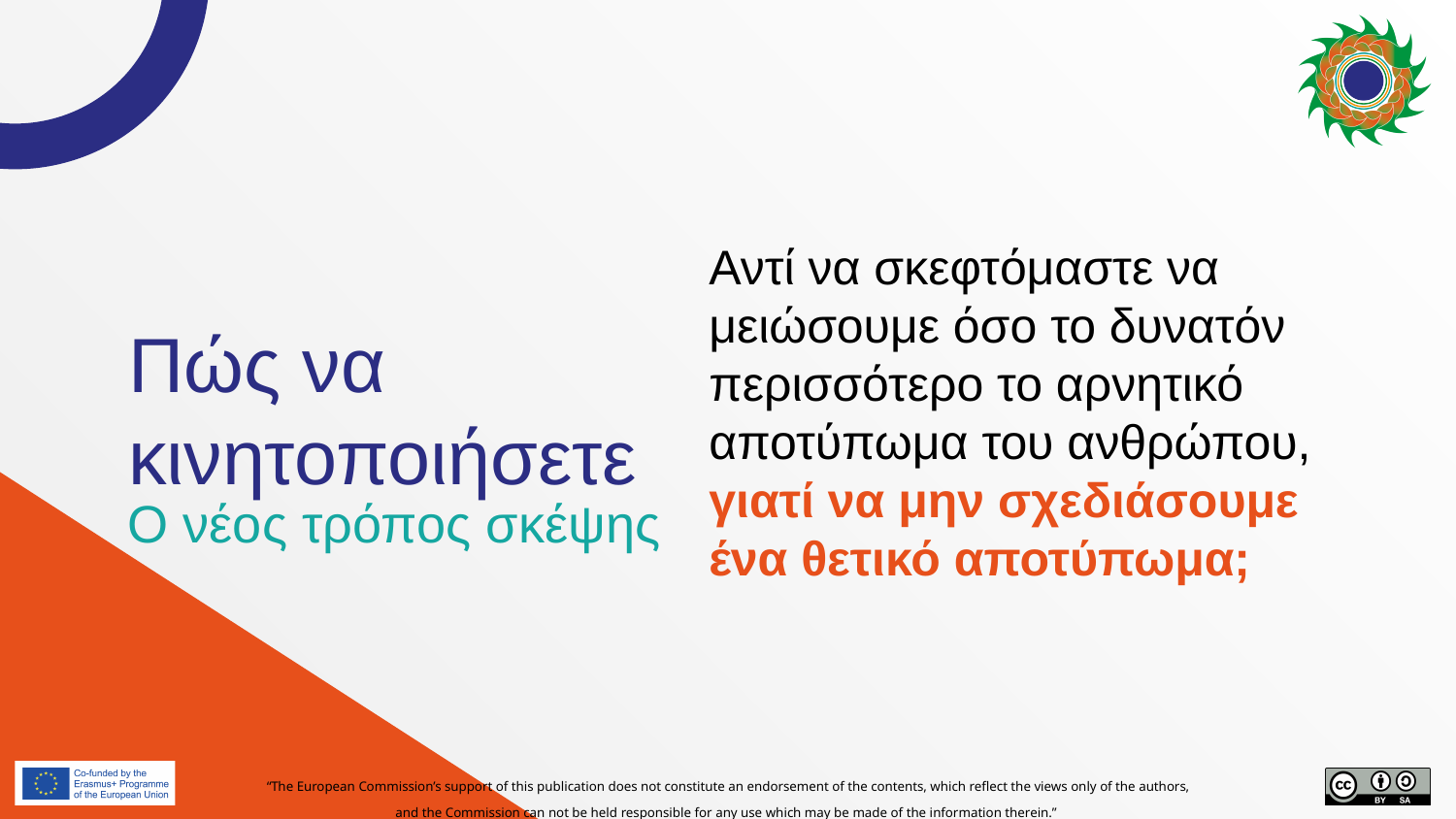

Αντί να σκεφτόμαστε να μειώσουμε όσο το δυνατόν περισσότερο το αρνητικό αποτύπωμα του ανθρώπου, γιατί να μην σχεδιάσουμε ένα θετικό αποτύπωμα;
# Πώς να κινητοποιήσετε
Ο νέος τρόπος σκέψης